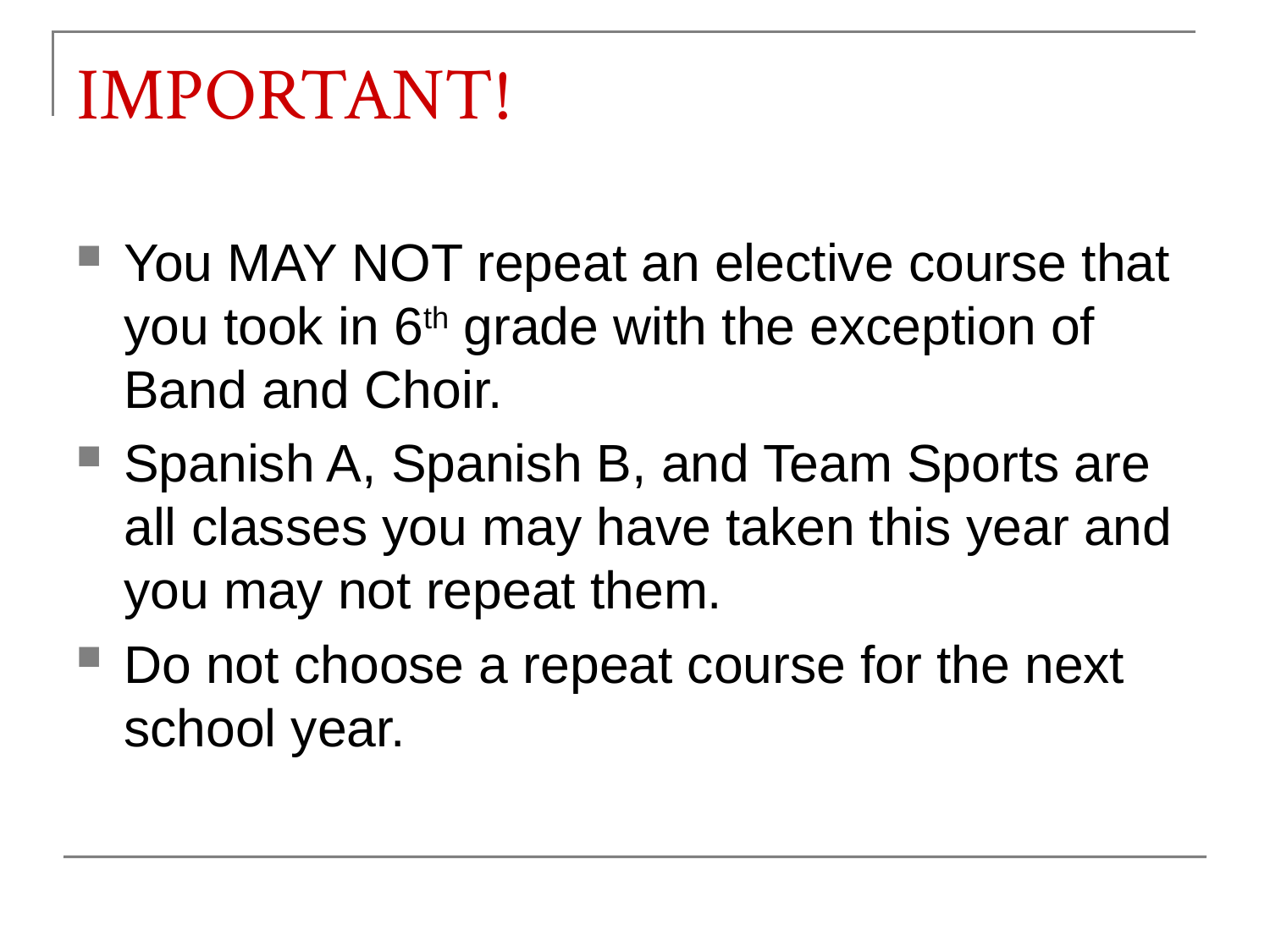

# IMPORTANT!
You MAY NOT repeat an elective course that you took in 6th grade with the exception of Band and Choir.
Spanish A, Spanish B, and Team Sports are all classes you may have taken this year and you may not repeat them.
Do not choose a repeat course for the next school year.